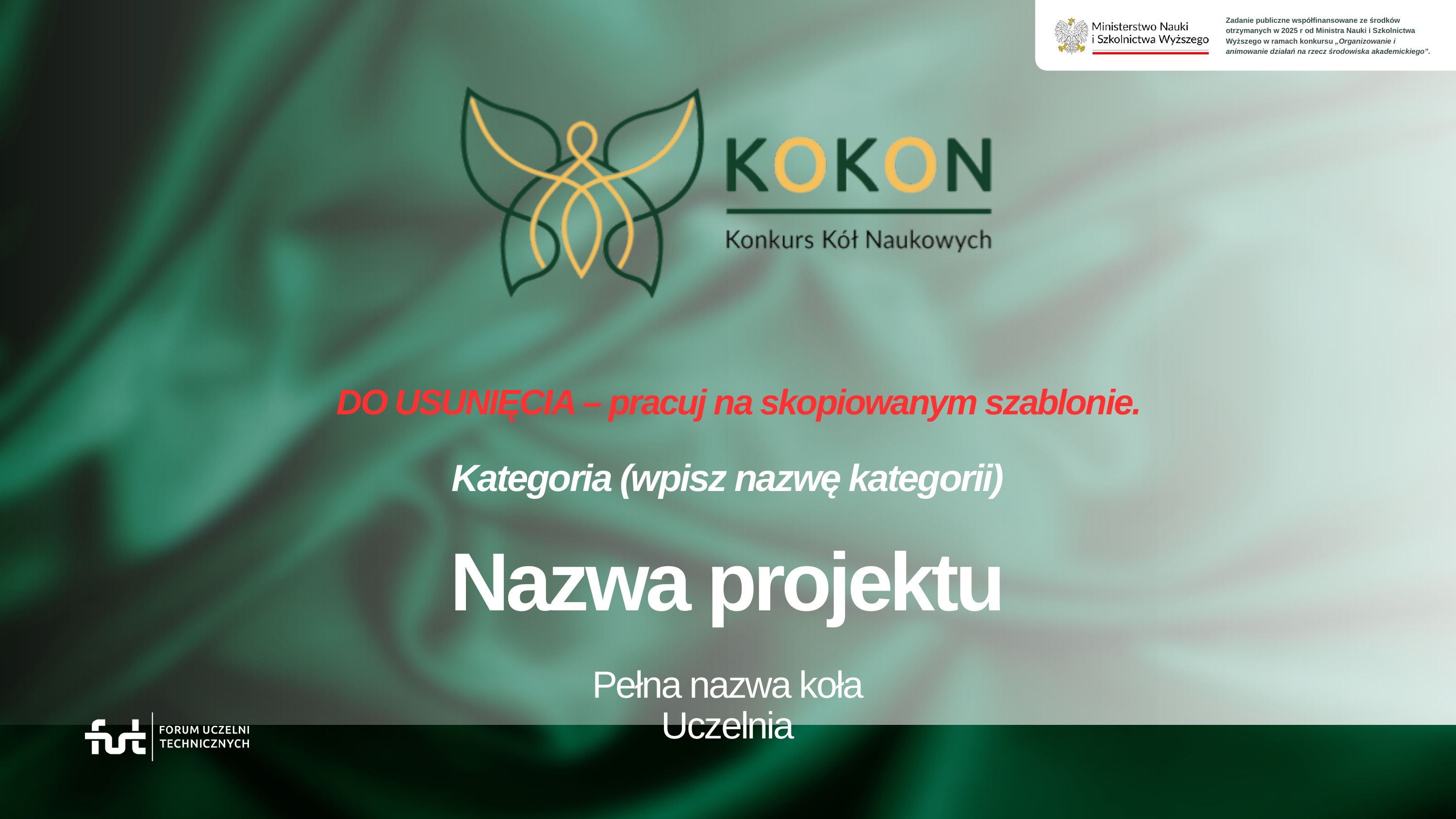

Zadanie publiczne współfinansowane ze środków otrzymanych w 2025 r od Ministra Nauki i Szkolnictwa Wyższego w ramach konkursu „Organizowanie i animowanie działań na rzecz środowiska akademickiego”.

DO USUNIĘCIA – pracuj na skopiowanym szablonie.
Kategoria (wpisz nazwę kategorii)
Nazwa projektu
Pełna nazwa koła
Uczelnia